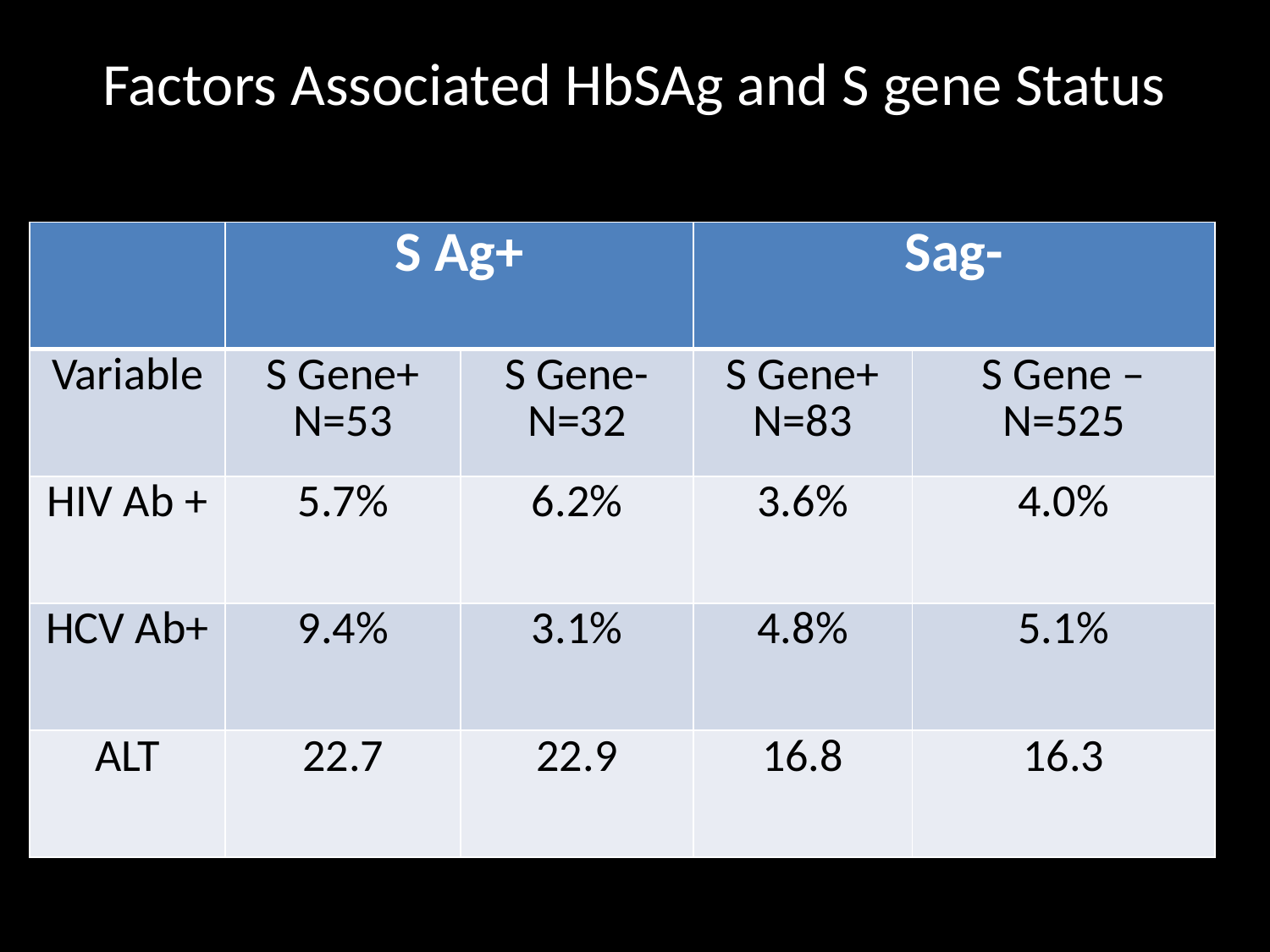

# Factors Associated HbSAg and S gene Status
|  | S Ag+ |  | Sag- |  |
| --- | --- | --- | --- | --- |
| Variable | S Gene+ N=53 | S Gene- N=32 | S Gene+ N=83 | S Gene – N=525 |
| HIV Ab + | 5.7% | 6.2% | 3.6% | 4.0% |
| HCV Ab+ | 9.4% | 3.1% | 4.8% | 5.1% |
| ALT | 22.7 | 22.9 | 16.8 | 16.3 |